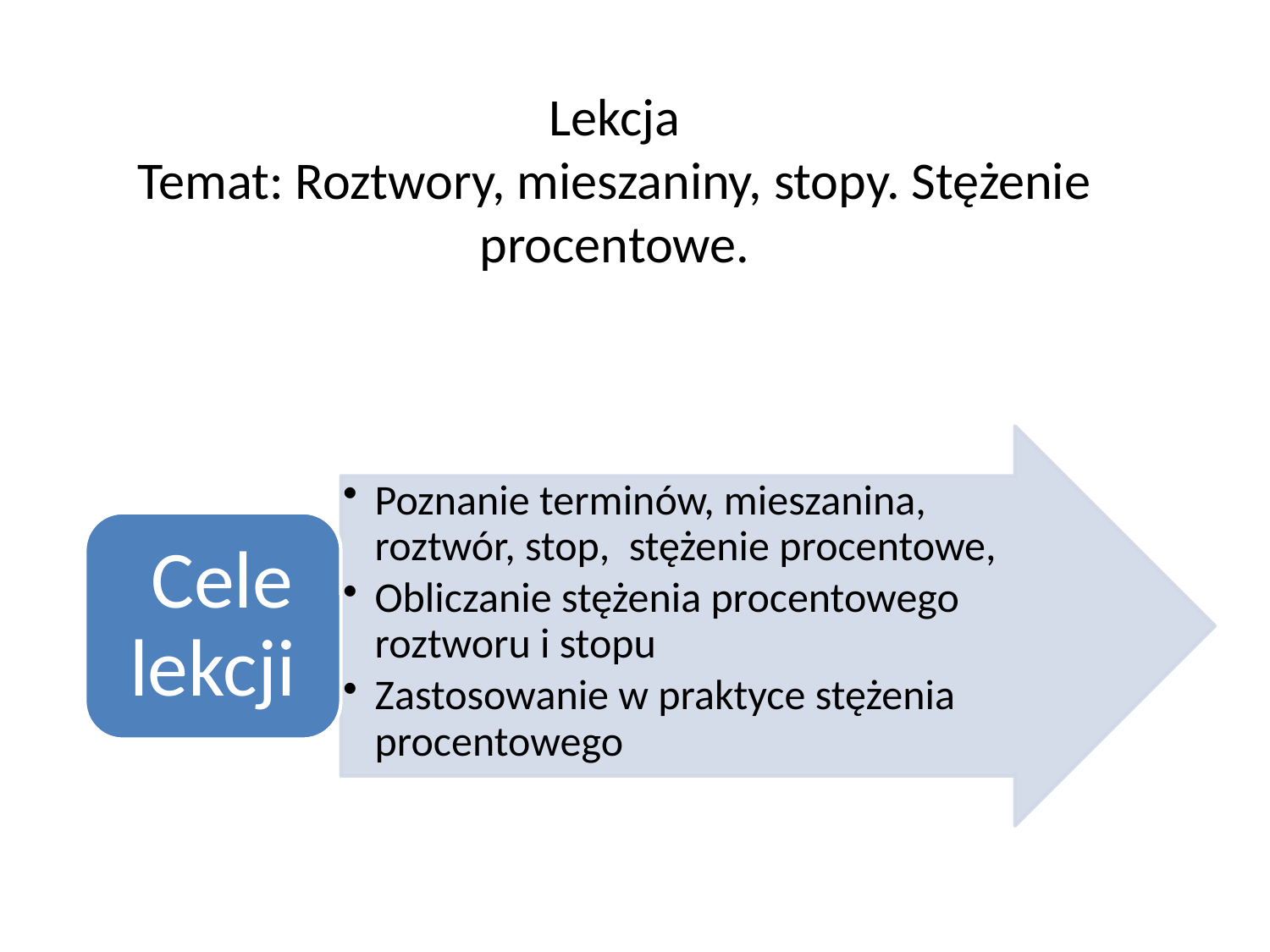

# Lekcja Temat: Roztwory, mieszaniny, stopy. Stężenie procentowe.
Poznanie terminów, mieszanina, roztwór, stop,  stężenie procentowe,
Obliczanie stężenia procentowego roztworu i stopu
Zastosowanie w praktyce stężenia procentowego
 Cele lekcji